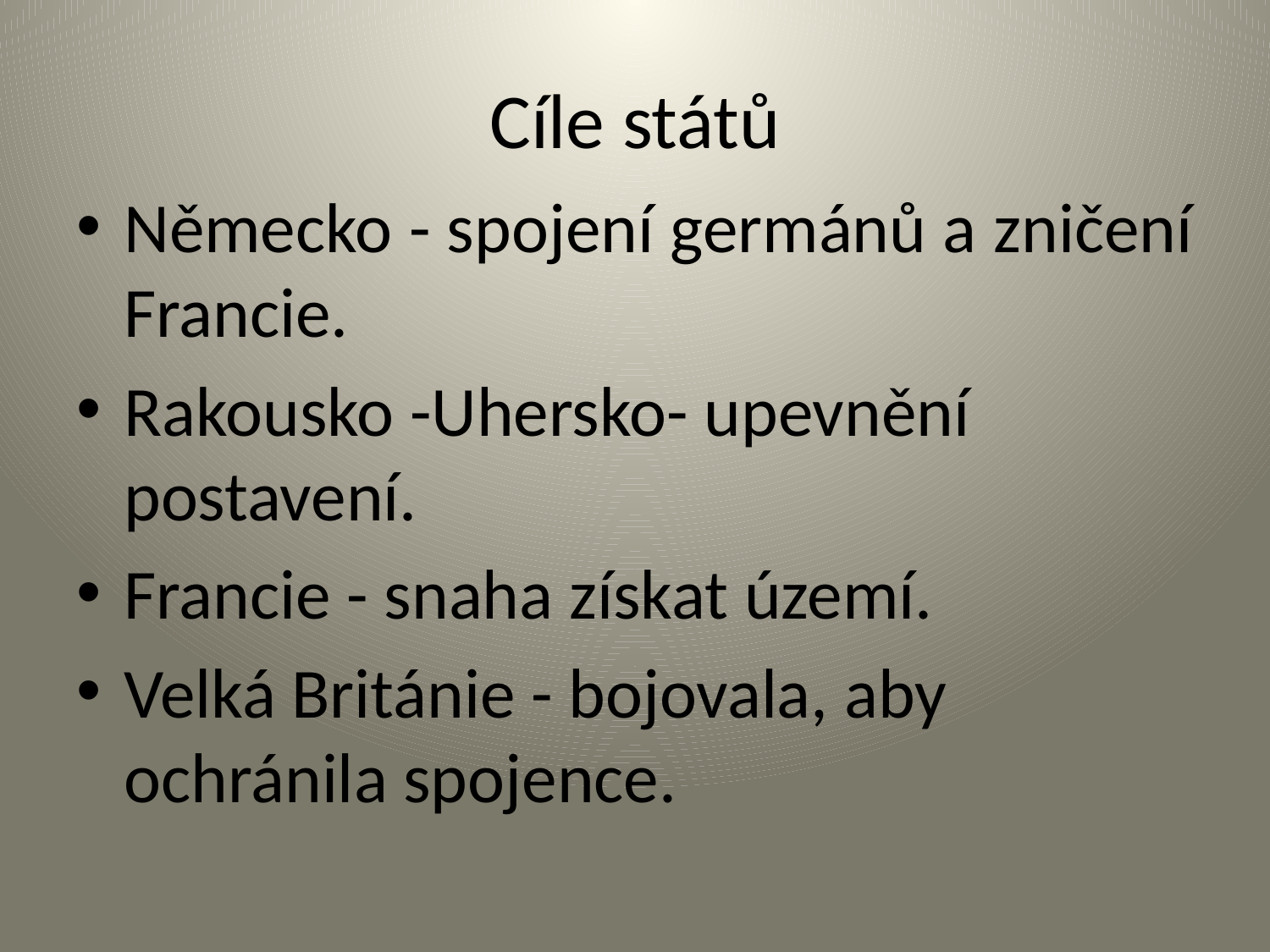

# Cíle států
Německo - spojení germánů a zničení Francie.
Rakousko -Uhersko- upevnění postavení.
Francie - snaha získat území.
Velká Británie - bojovala, aby ochránila spojence.